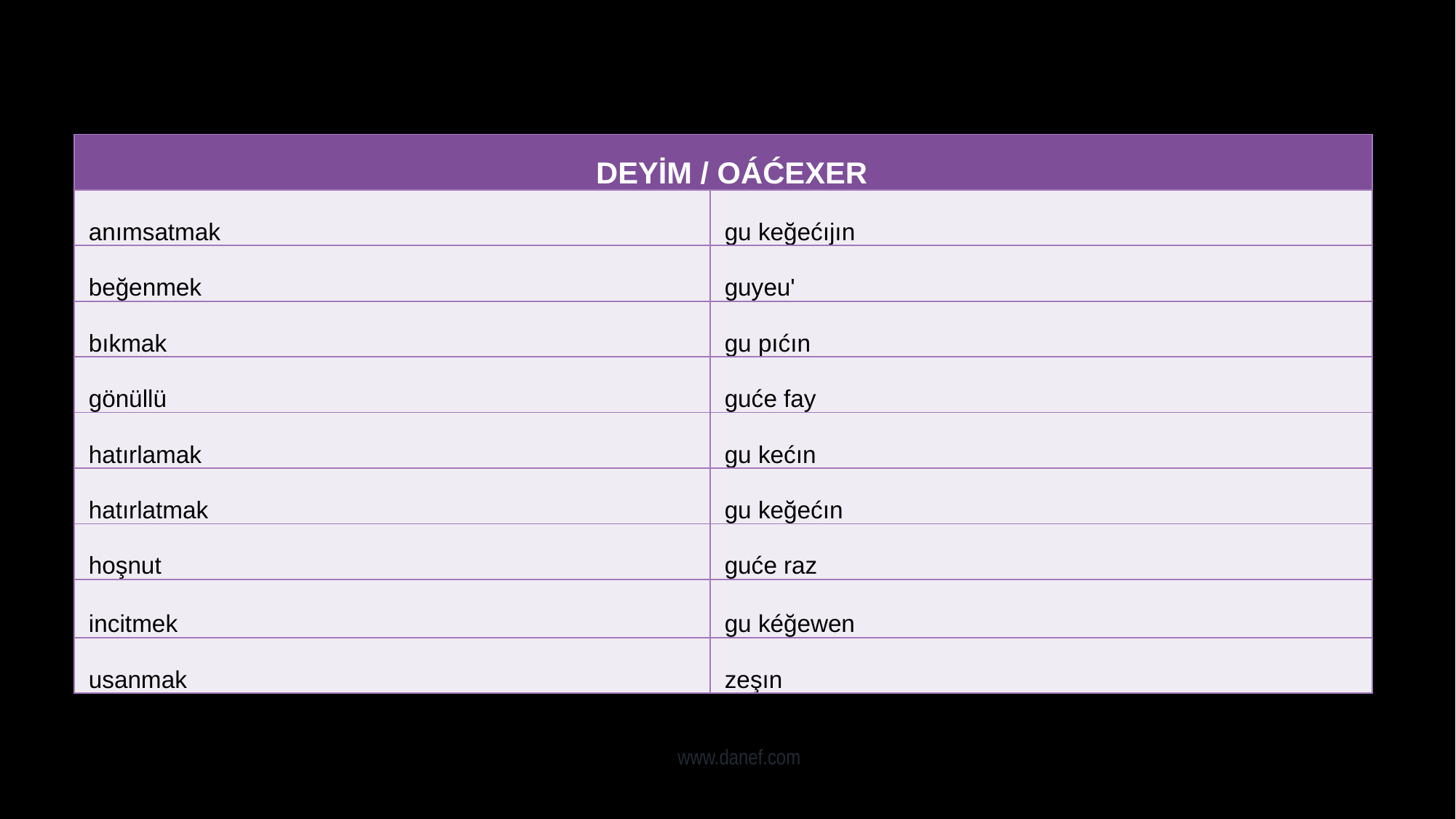

| DEYİM / OÁĆEXER |  |
| --- | --- |
| anımsatmak | gu keğećıjın |
| beğenmek | guyeu' |
| bıkmak | gu pıćın |
| gönüllü | guće fay |
| hatırlamak | gu kećın |
| hatırlatmak | gu keğećın |
| hoşnut | guće raz |
| incitmek | gu kéğewen |
| usanmak | zeşın |
www.danef.com
74